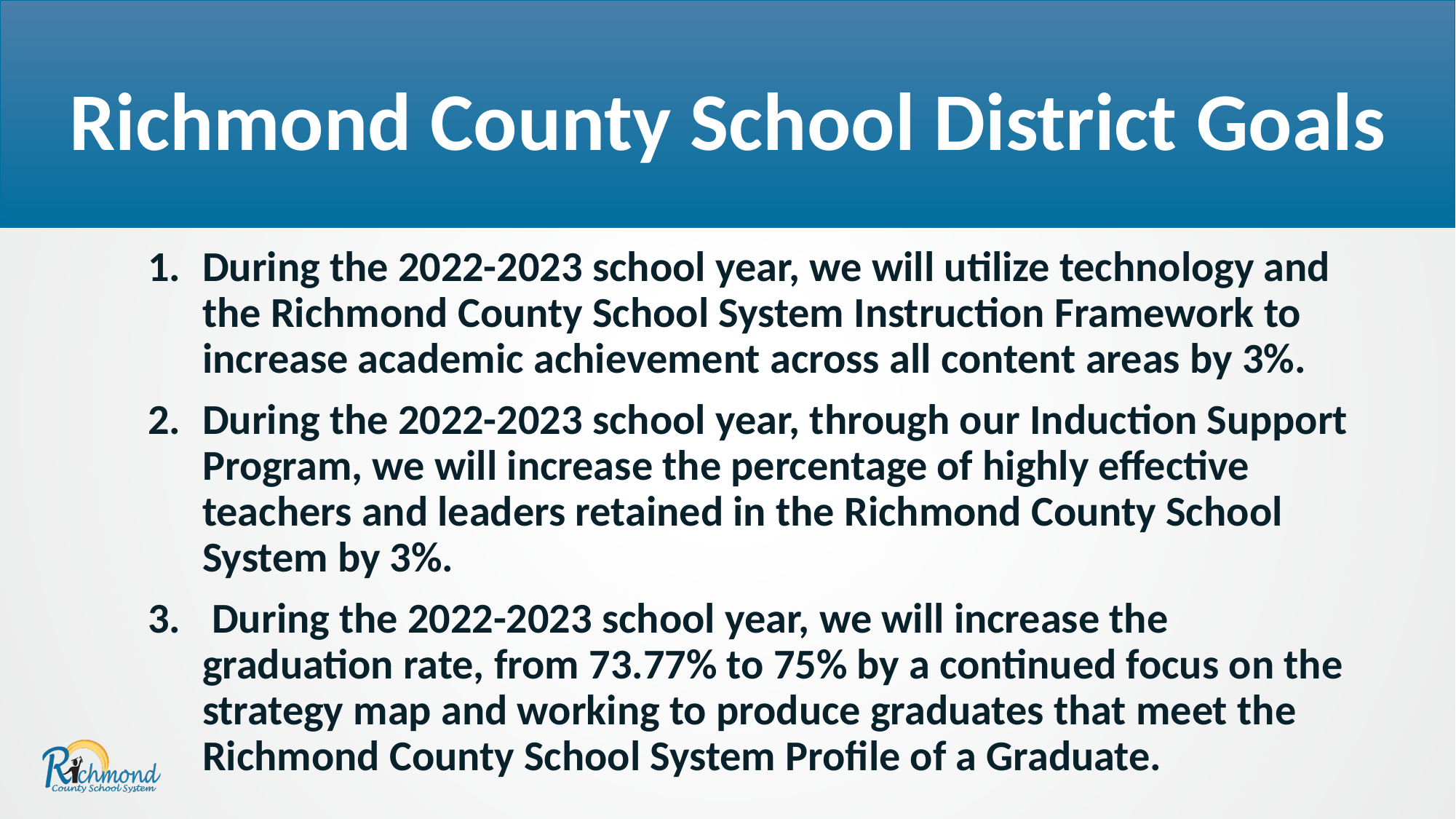

Richmond County School District Goals

During the 2022-2023 school year, we will utilize technology and the Richmond County School System Instruction Framework to increase academic achievement across all content areas by 3%.
During the 2022-2023 school year, through our Induction Support Program, we will increase the percentage of highly effective teachers and leaders retained in the Richmond County School System by 3%.
 During the 2022-2023 school year, we will increase the graduation rate, from 73.77% to 75% by a continued focus on the strategy map and working to produce graduates that meet the Richmond County School System Profile of a Graduate.